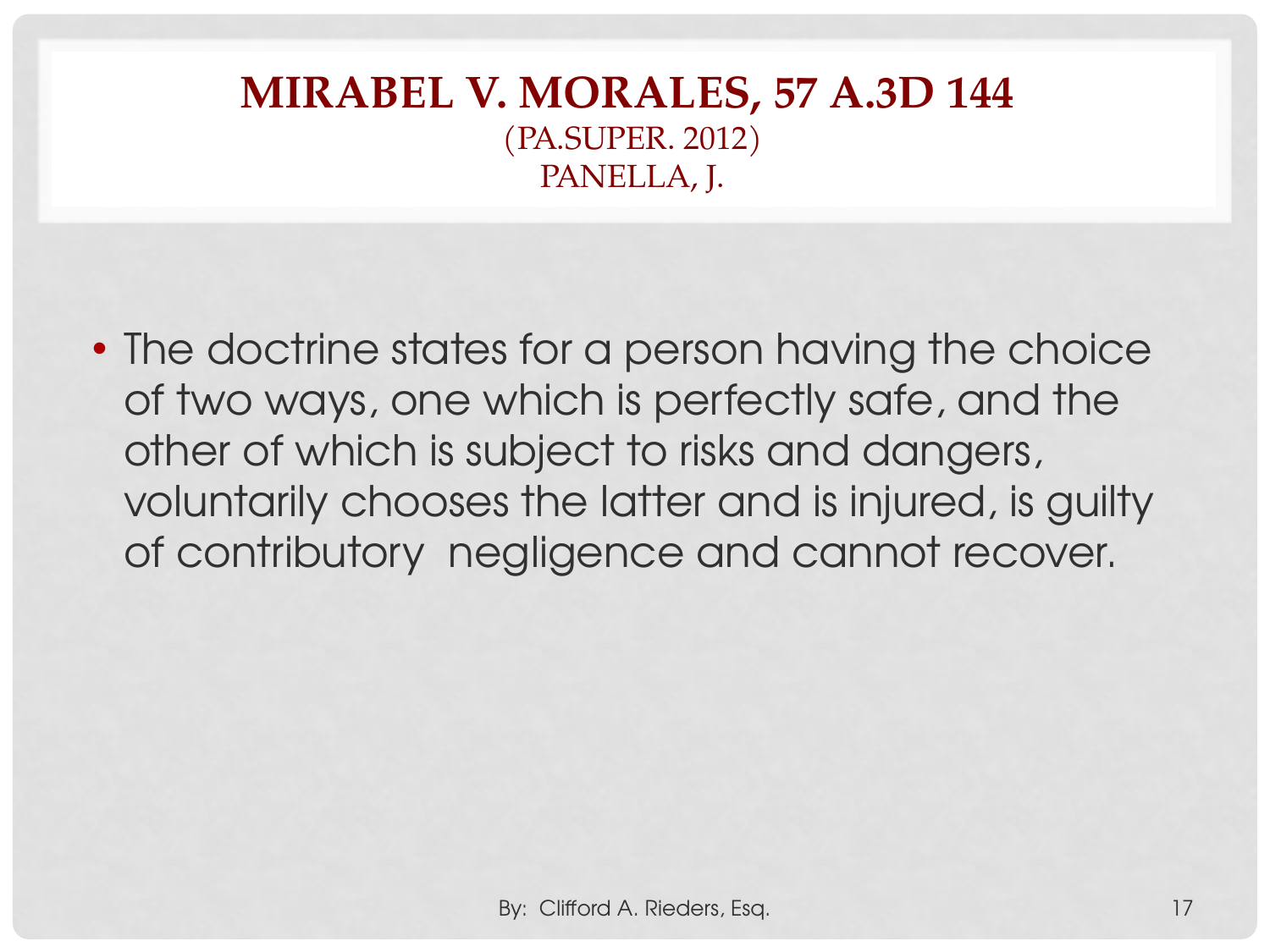

# Mirabel v. Morales, 57 A.3d 144 (Pa.Super. 2012) Panella, J.
The doctrine states for a person having the choice of two ways, one which is perfectly safe, and the other of which is subject to risks and dangers, voluntarily chooses the latter and is injured, is guilty of contributory  negligence and cannot recover.
By:  Clifford A. Rieders, Esq.
17